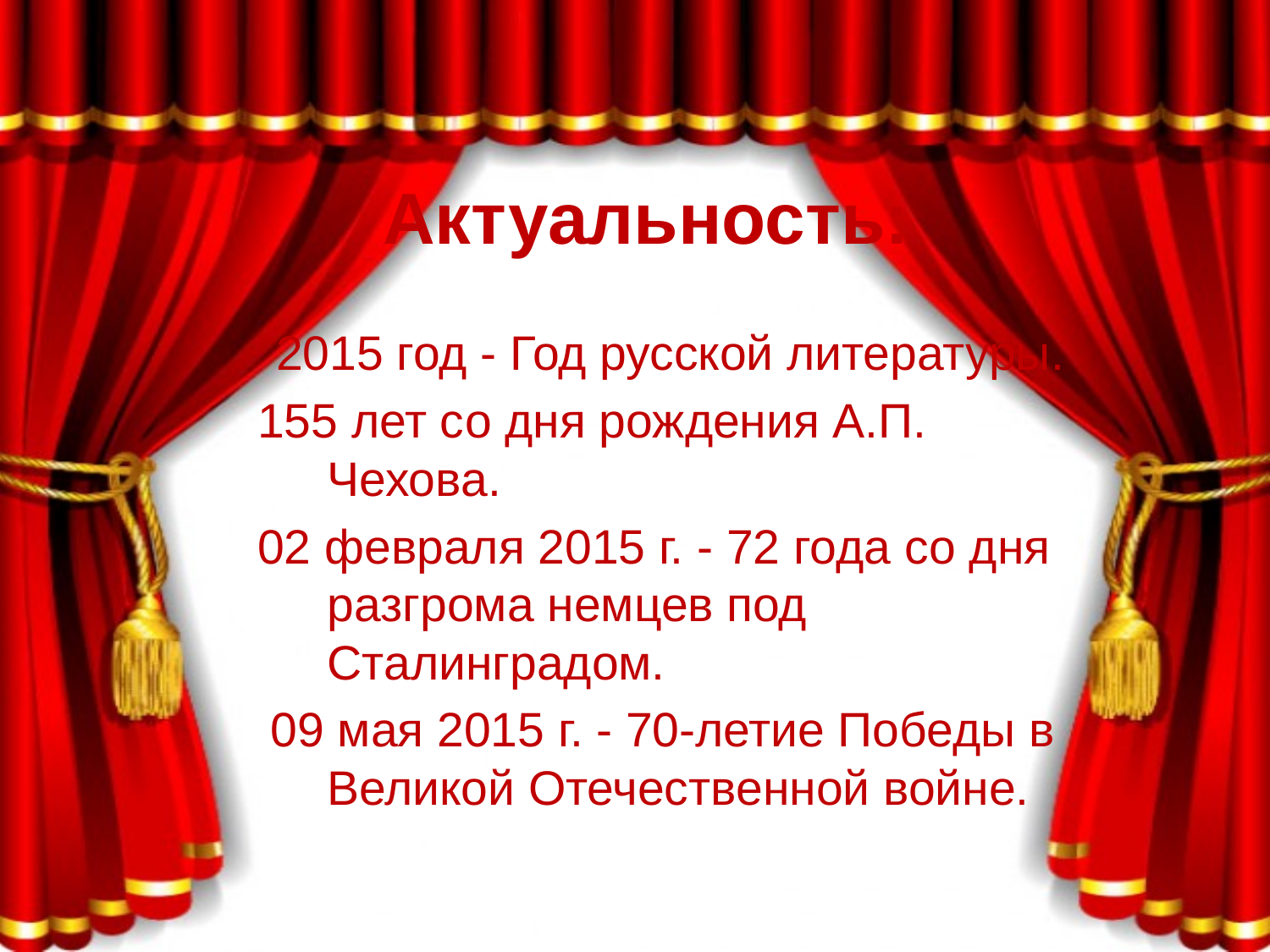

# Актуальность:
2015 год - Год русской литературы.
155 лет со дня рождения А.П. Чехова.
02 февраля 2015 г. - 72 года со дня разгрома немцев под  Сталинградом.
 09 мая 2015 г. - 70-летие Победы в Великой Отечественной войне.